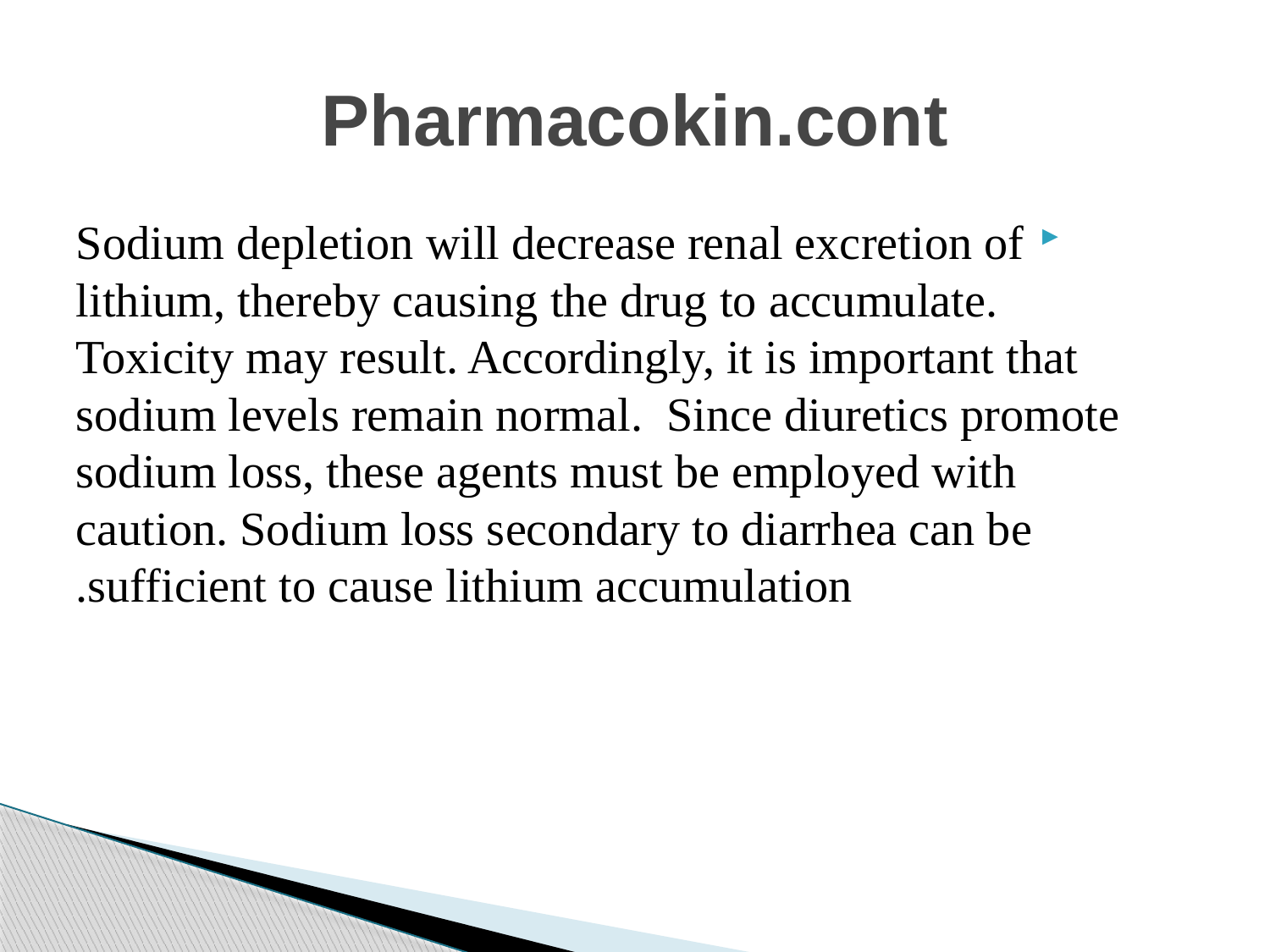

# Pharmacokin.cont
Sodium depletion will decrease renal excretion of lithium, thereby causing the drug to accumulate. Toxicity may result. Accordingly, it is important that sodium levels remain normal.  Since diuretics promote sodium loss, these agents must be employed with caution. Sodium loss secondary to diarrhea can be sufficient to cause lithium accumulation.